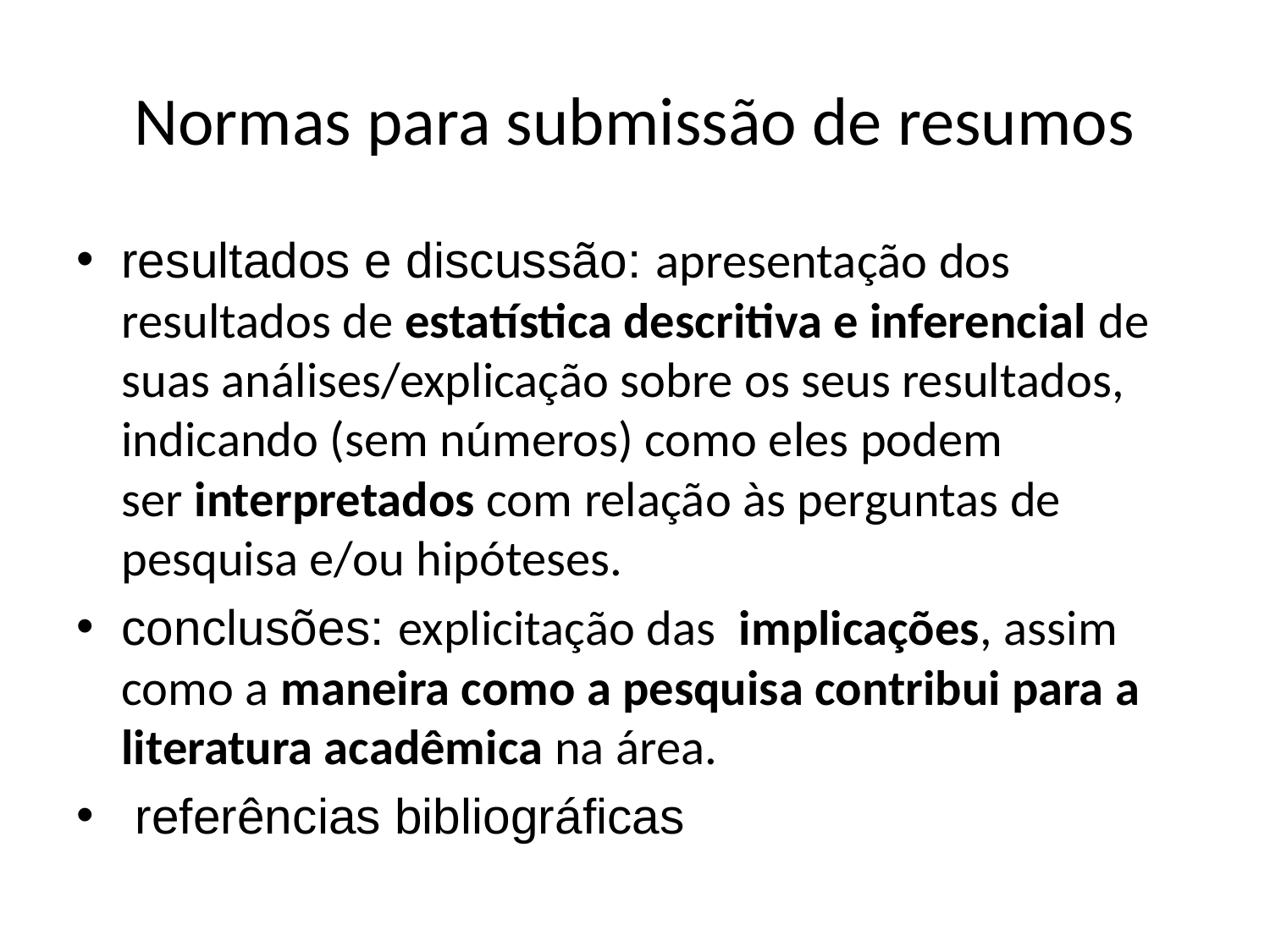

# Normas para submissão de resumos
resultados e discussão: apresentação dos resultados de estatística descritiva e inferencial de suas análises/explicação sobre os seus resultados, indicando (sem números) como eles podem ser interpretados com relação às perguntas de pesquisa e/ou hipóteses.
conclusões: explicitação das  implicações, assim como a maneira como a pesquisa contribui para a literatura acadêmica na área.
 referências bibliográficas